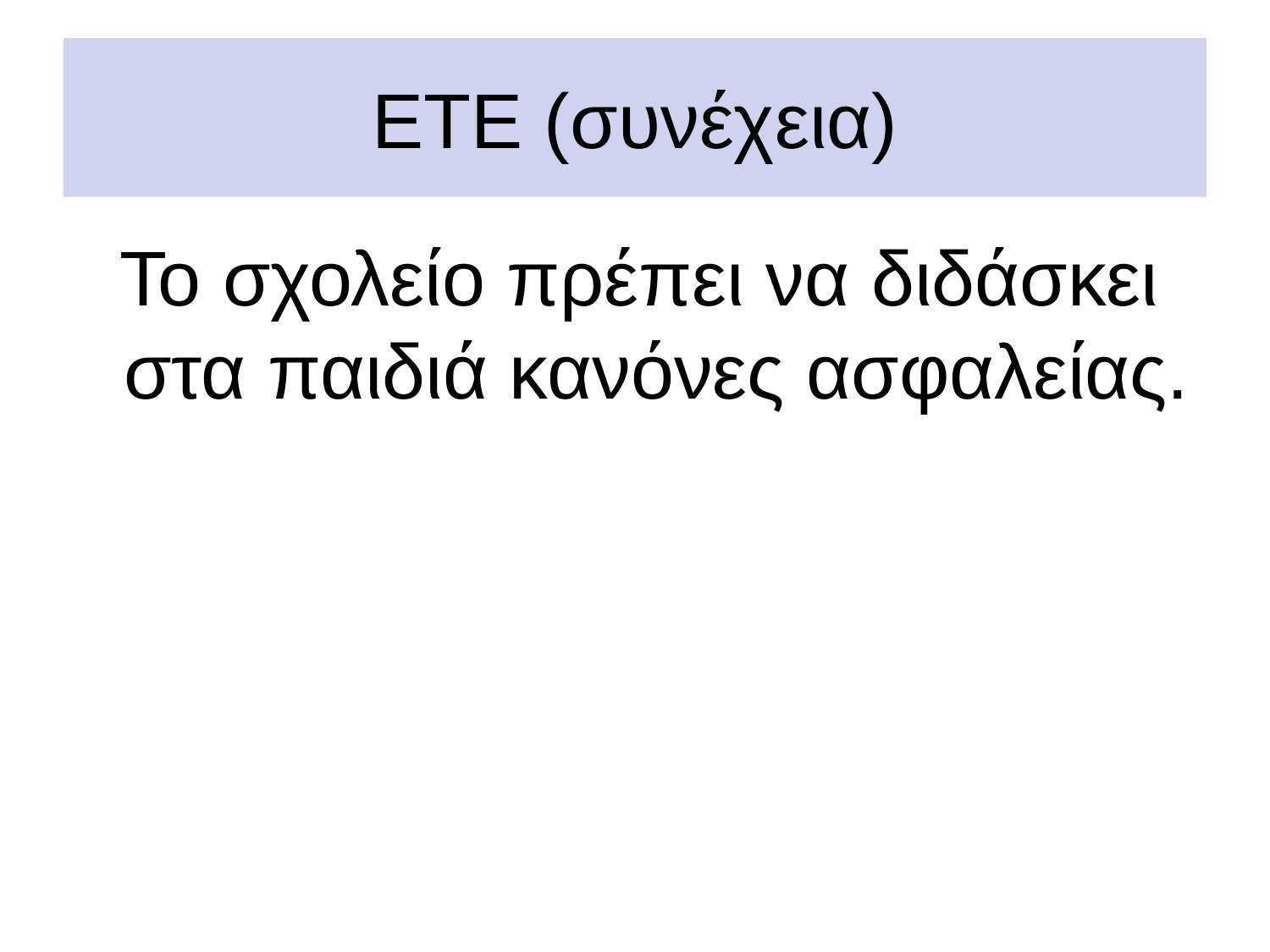

# ΕΤΕ (συνέχεια)
  Το σχολείο πρέπει να διδάσκει στα παιδιά κανόνες ασφαλείας.